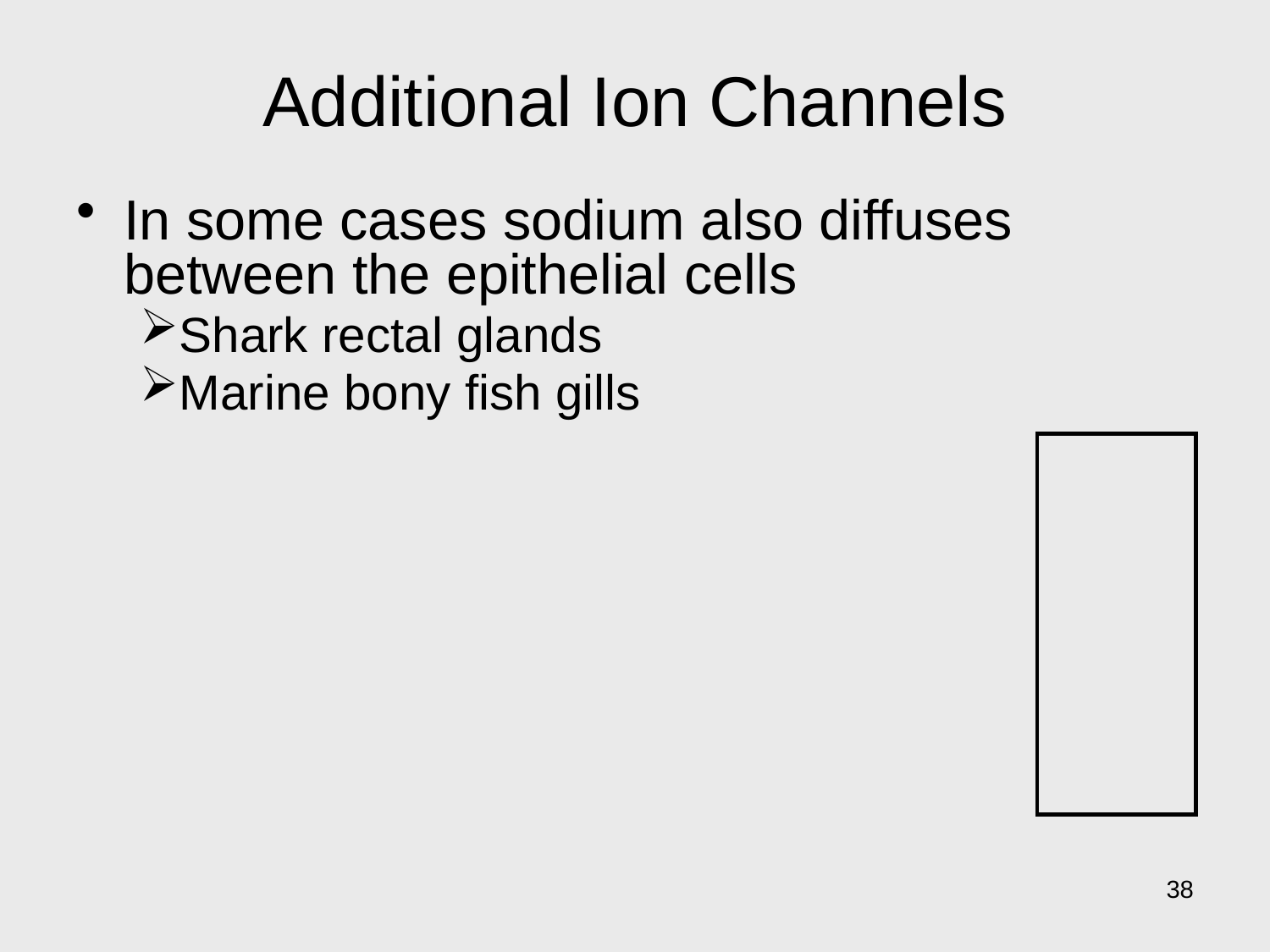

# Additional Ion Channels
In some cases sodium also diffuses between the epithelial cells
Shark rectal glands
Marine bony fish gills

38